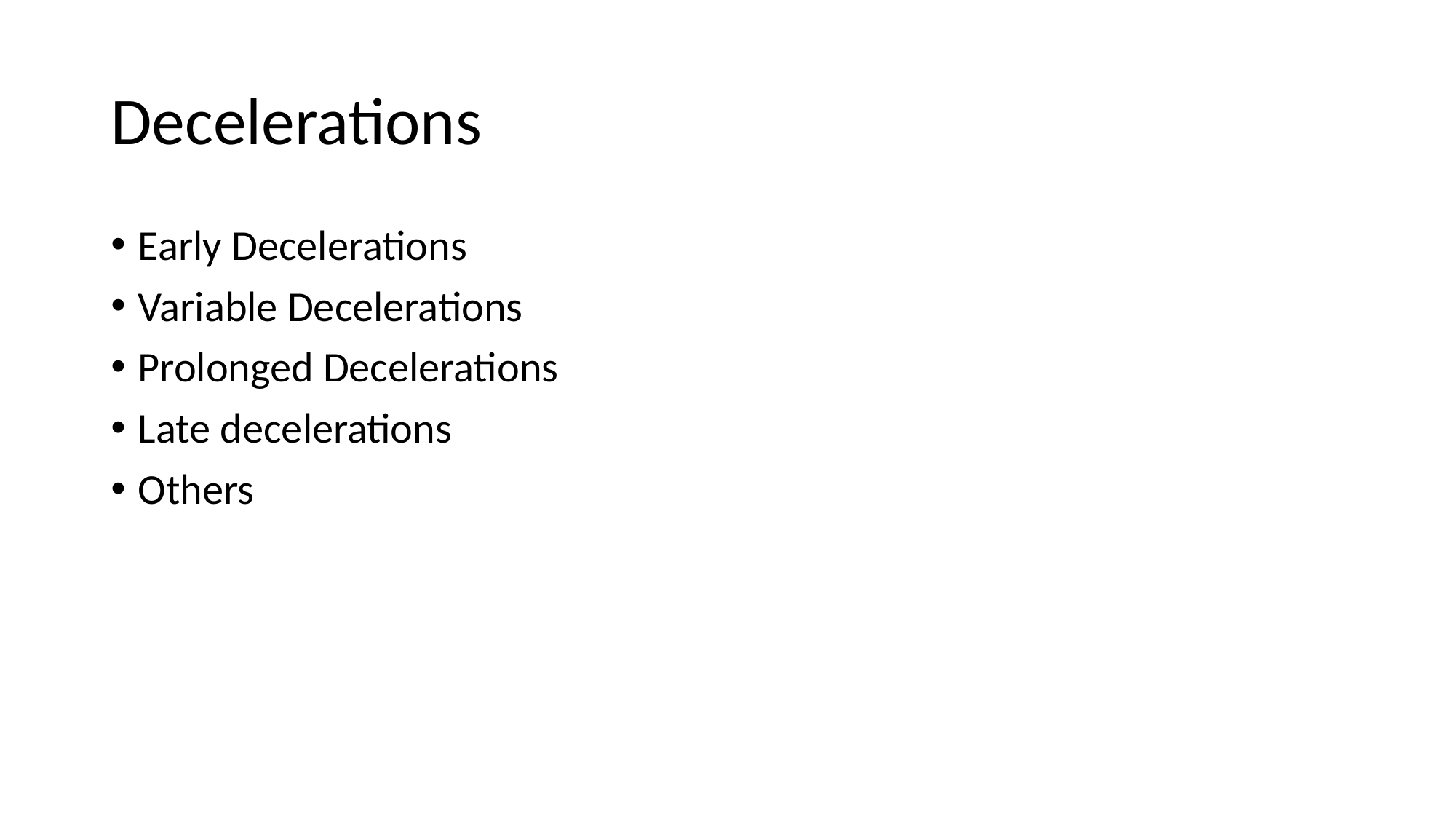

# Decelerations
Early Decelerations
Variable Decelerations
Prolonged Decelerations
Late decelerations
Others